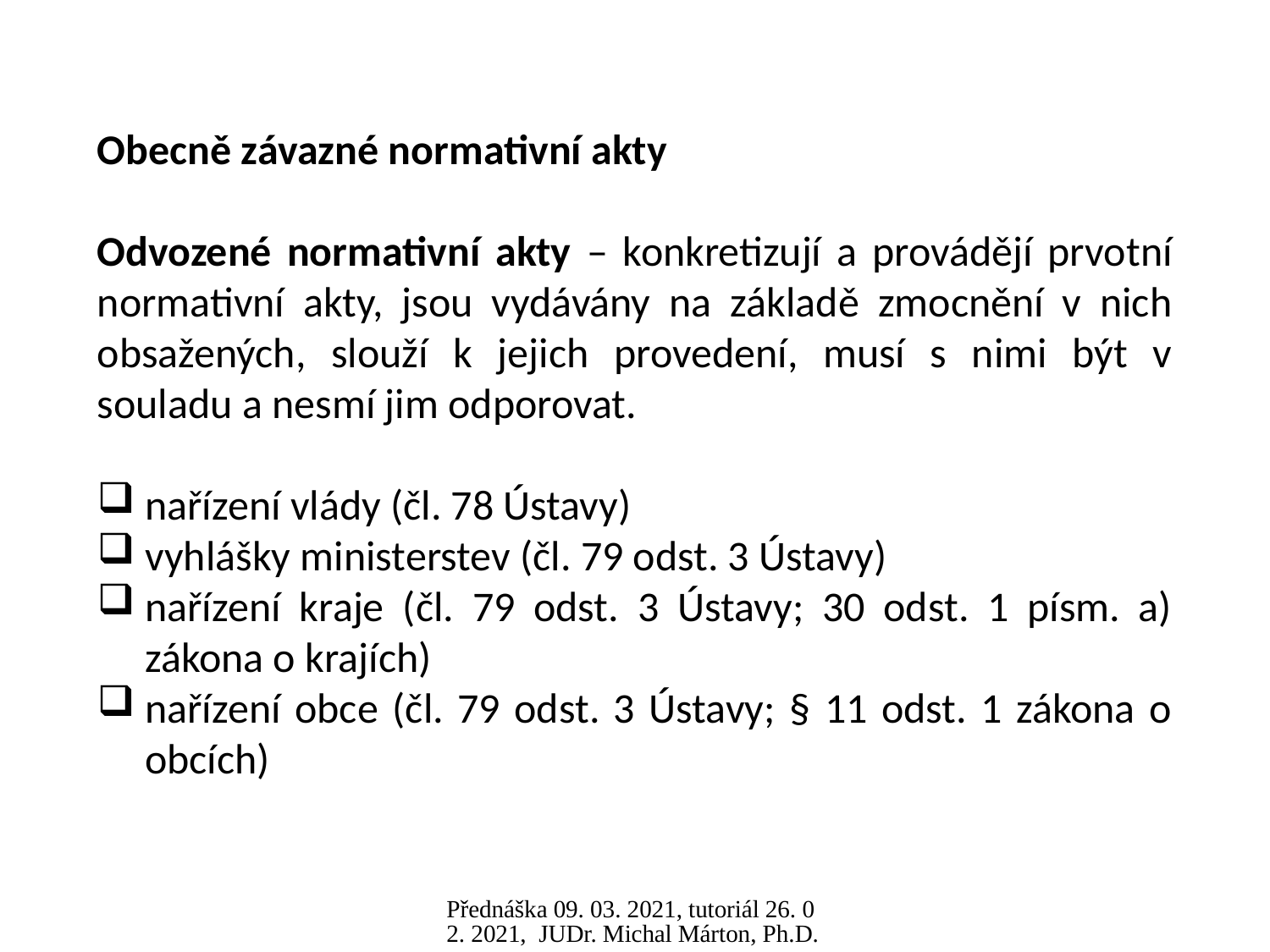

Obecně závazné normativní akty

Odvozené normativní akty – konkretizují a provádějí prvotní normativní akty, jsou vydávány na základě zmocnění v nich obsažených, slouží k jejich provedení, musí s nimi být v souladu a nesmí jim odporovat.

nařízení vlády (čl. 78 Ústavy)
vyhlášky ministerstev (čl. 79 odst. 3 Ústavy)
nařízení kraje (čl. 79 odst. 3 Ústavy; 30 odst. 1 písm. a) zákona o krajích)
nařízení obce (čl. 79 odst. 3 Ústavy; § 11 odst. 1 zákona o obcích)
Přednáška 09. 03. 2021, tutoriál 26. 02. 2021,  JUDr. Michal Márton, Ph.D.